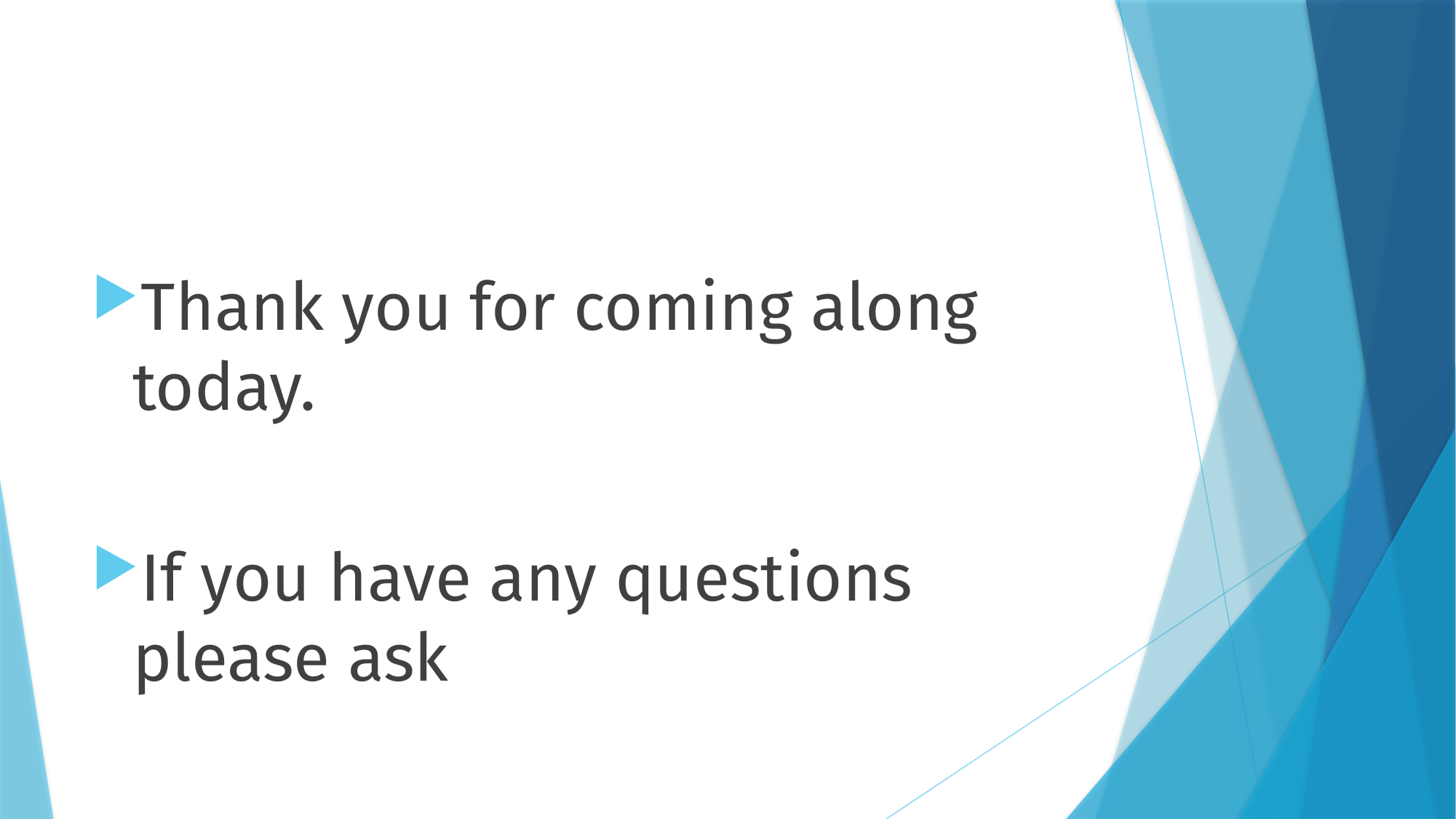

#
Thank you for coming along today.

If you have any questions please ask